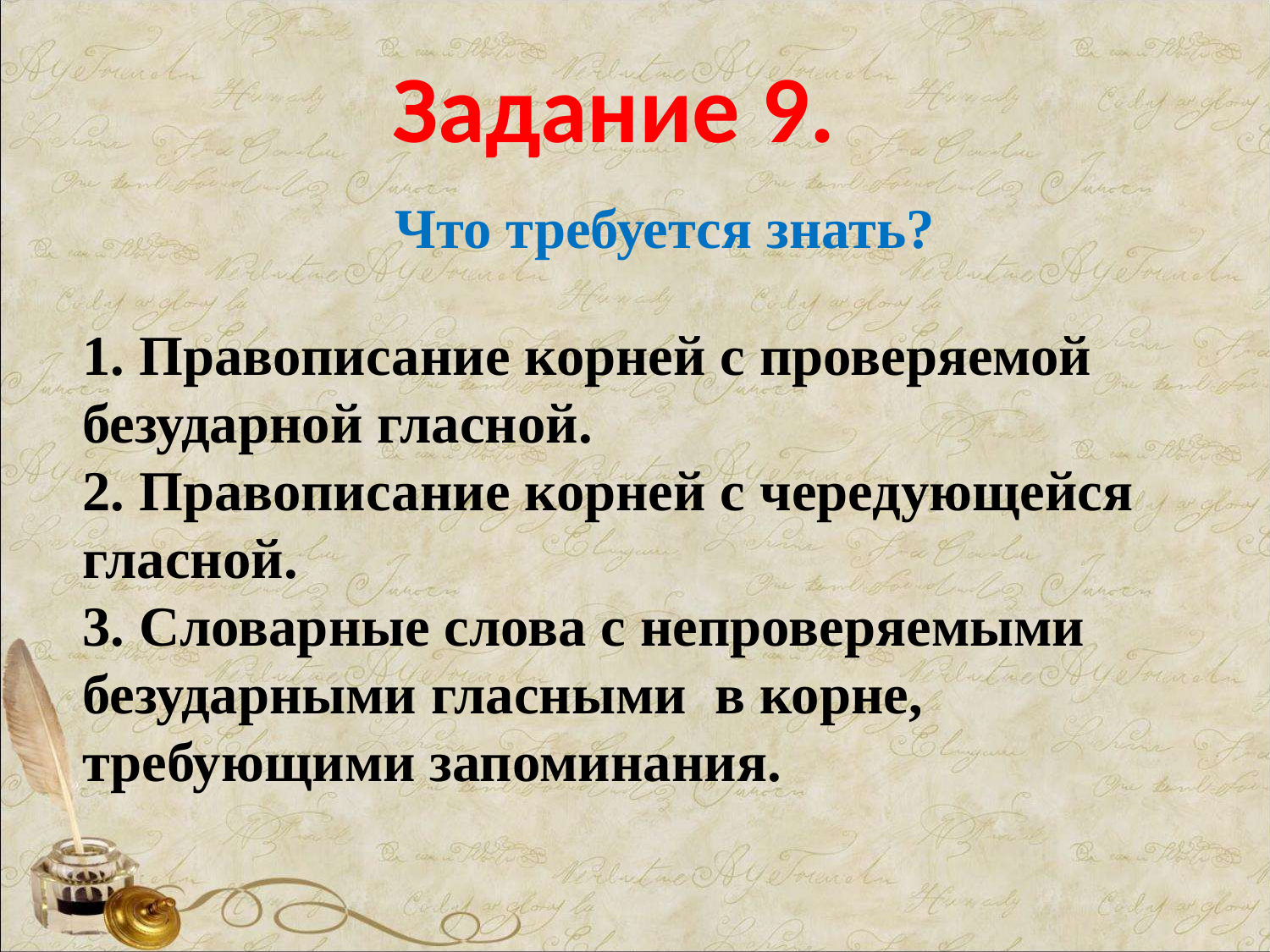

# Задание 9.
Что требуется знать?

1. Правописание корней с проверяемой безударной гласной.
2. Правописание корней с чередующейся гласной.
3. Словарные слова с непроверяемыми безударными гласными  в корне, требующими запоминания.